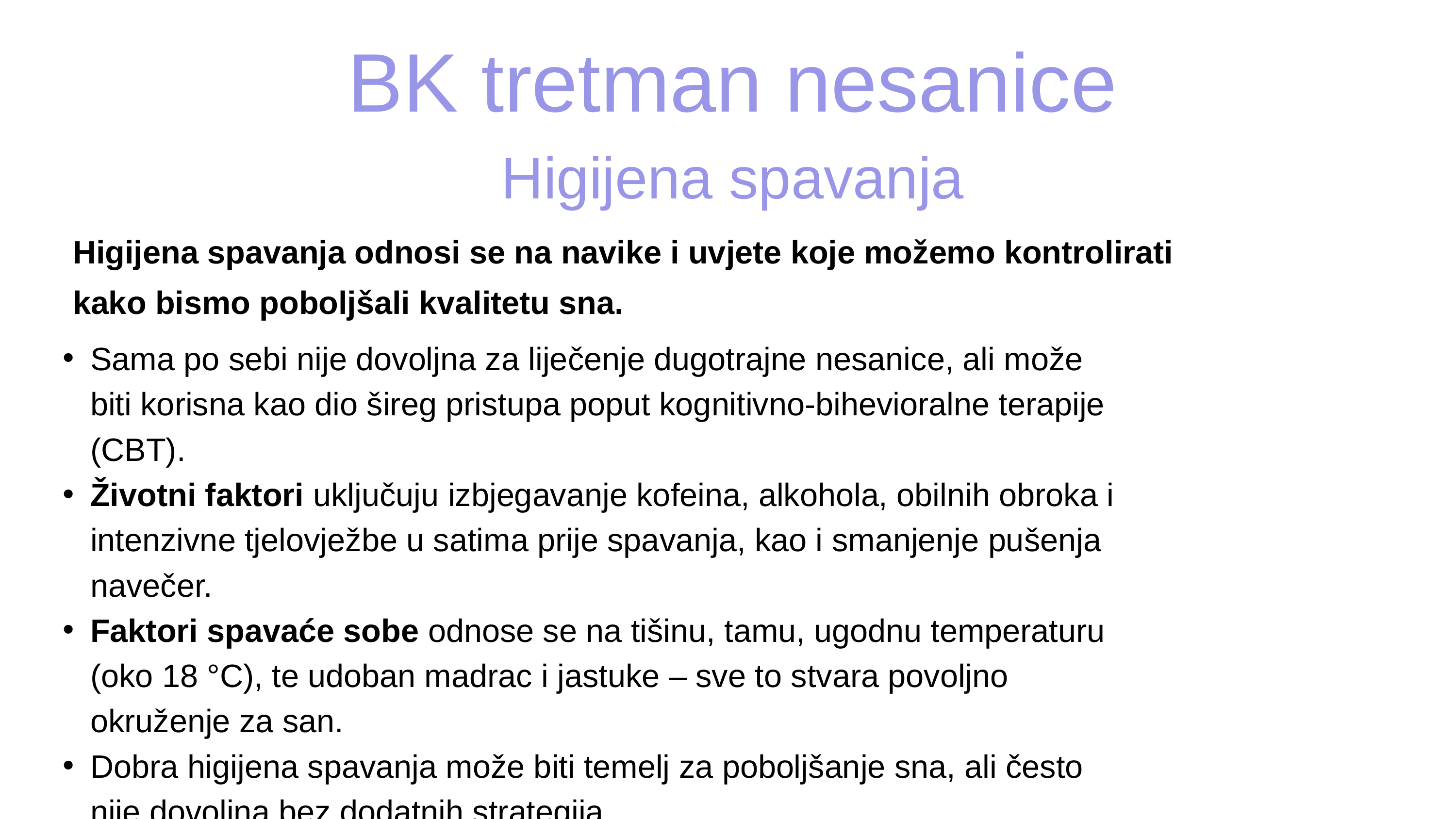

BK tretman nesanice
Higijena spavanja
Higijena spavanja odnosi se na navike i uvjete koje možemo kontrolirati kako bismo poboljšali kvalitetu sna.
Sama po sebi nije dovoljna za liječenje dugotrajne nesanice, ali može biti korisna kao dio šireg pristupa poput kognitivno-bihevioralne terapije (CBT).
Životni faktori uključuju izbjegavanje kofeina, alkohola, obilnih obroka i intenzivne tjelovježbe u satima prije spavanja, kao i smanjenje pušenja navečer.
Faktori spavaće sobe odnose se na tišinu, tamu, ugodnu temperaturu (oko 18 °C), te udoban madrac i jastuke – sve to stvara povoljno okruženje za san.
Dobra higijena spavanja može biti temelj za poboljšanje sna, ali često nije dovoljna bez dodatnih strategija.